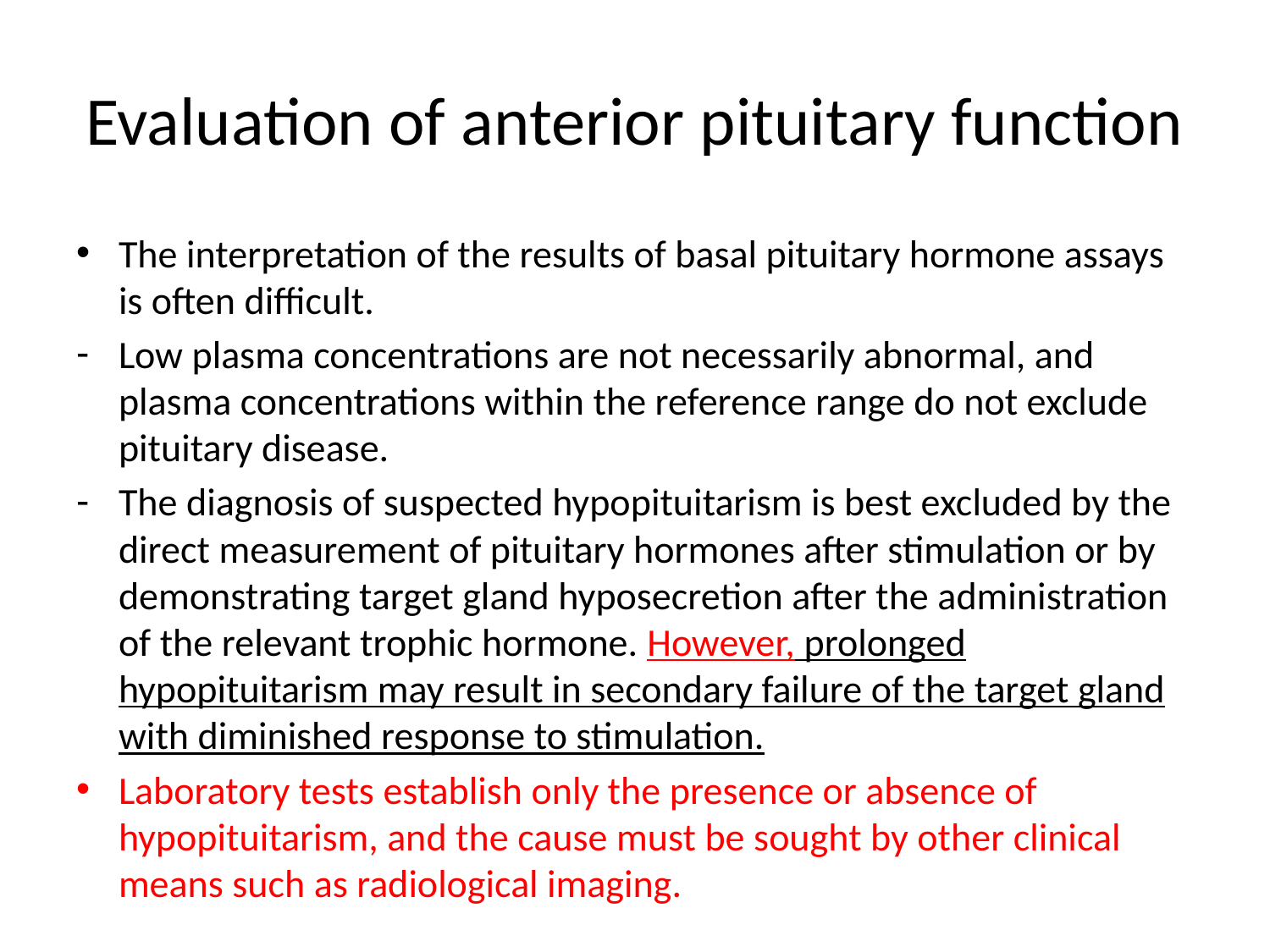

# Evaluation of anterior pituitary function
The interpretation of the results of basal pituitary hormone assays is often difficult.
Low plasma concentrations are not necessarily abnormal, and plasma concentrations within the reference range do not exclude pituitary disease.
The diagnosis of suspected hypopituitarism is best excluded by the direct measurement of pituitary hormones after stimulation or by demonstrating target gland hyposecretion after the administration of the relevant trophic hormone. However, prolonged hypopituitarism may result in secondary failure of the target gland with diminished response to stimulation.
Laboratory tests establish only the presence or absence of hypopituitarism, and the cause must be sought by other clinical means such as radiological imaging.